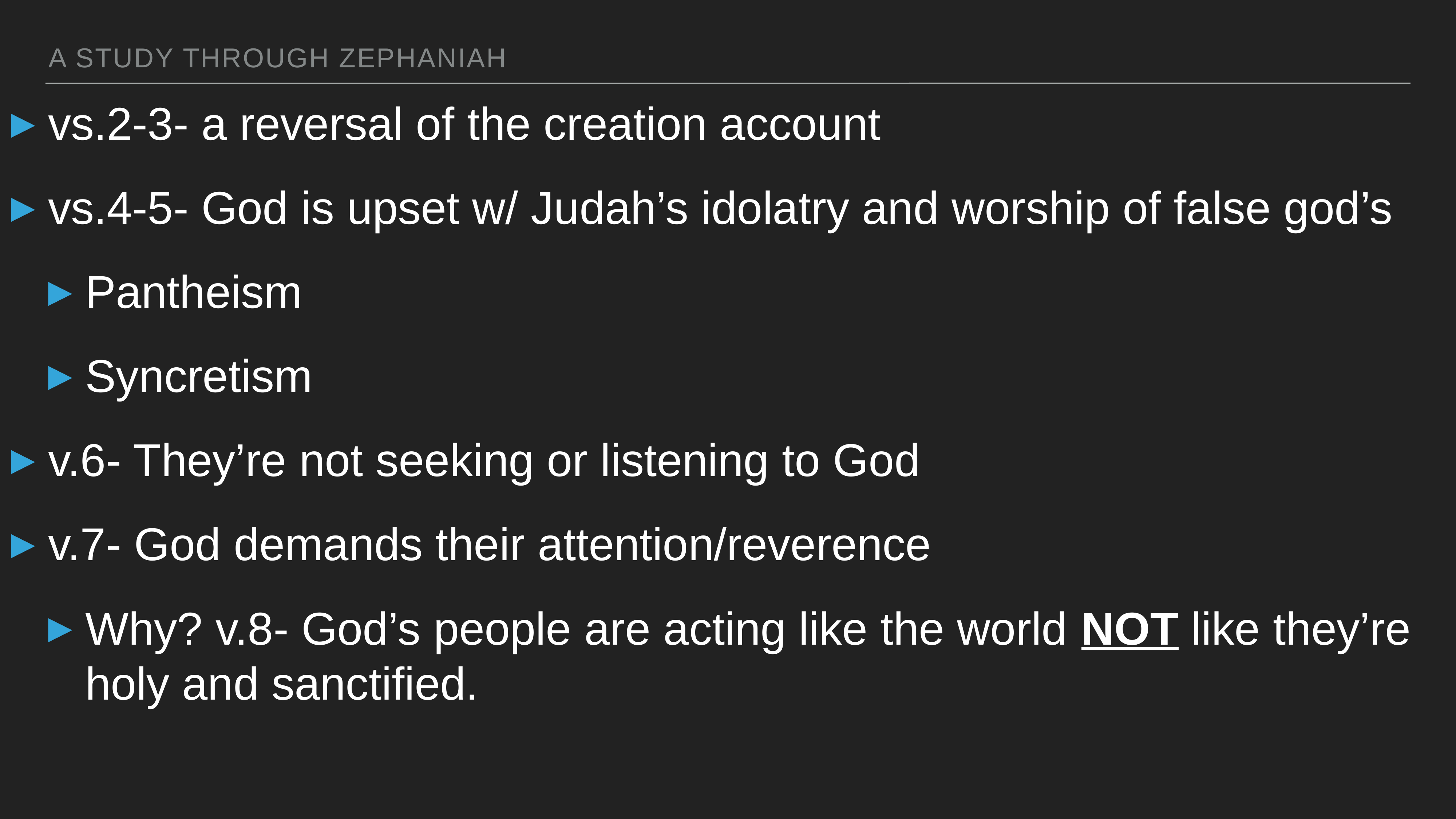

A study through Zephaniah
vs.2-3- a reversal of the creation account
vs.4-5- God is upset w/ Judah’s idolatry and worship of false god’s
Pantheism
Syncretism
v.6- They’re not seeking or listening to God
v.7- God demands their attention/reverence
Why? v.8- God’s people are acting like the world NOT like they’re holy and sanctified.